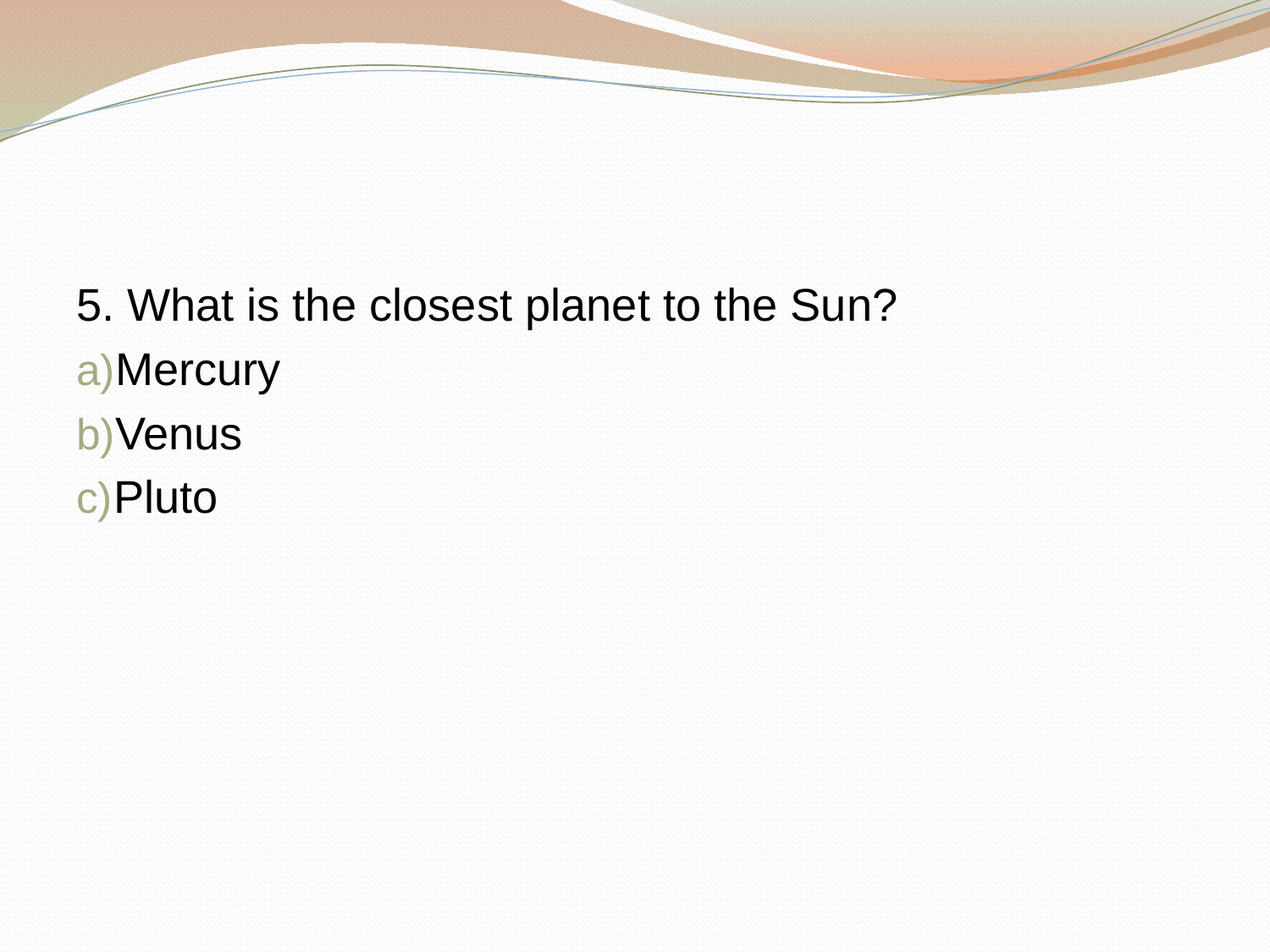

#
5. What is the closest planet to the Sun?
Mercury
Venus
Pluto